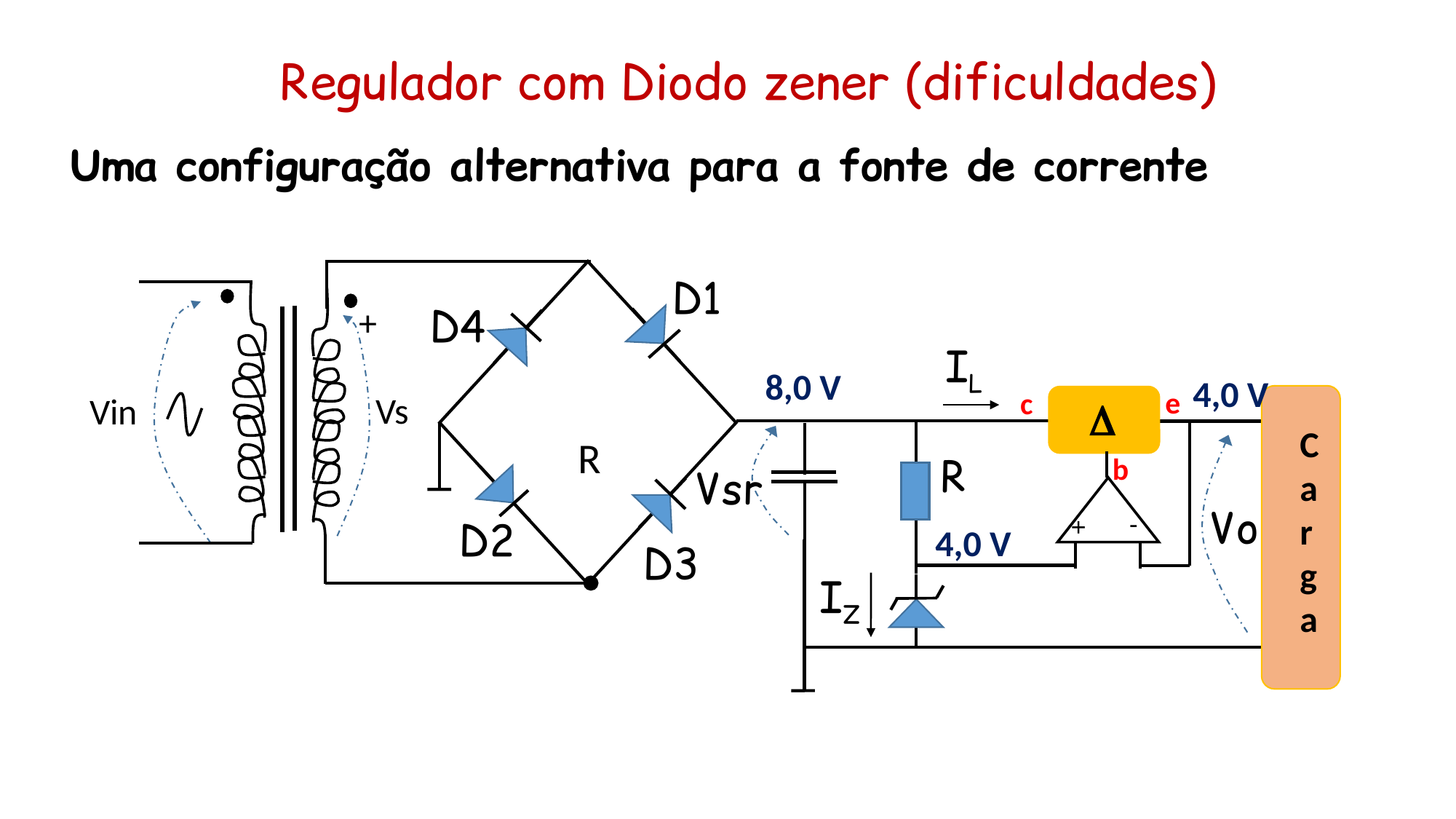

Regulador com Diodo zener (dificuldades)
Uma configuração alternativa para a fonte de corrente

D1

D4
+

IL
8,0 V
4,0 V
e
c
Vs
Vin

Carga

Δ

R

R
b
Vsr

-
+

Vo
D2
4,0 V
D3
IZ

420